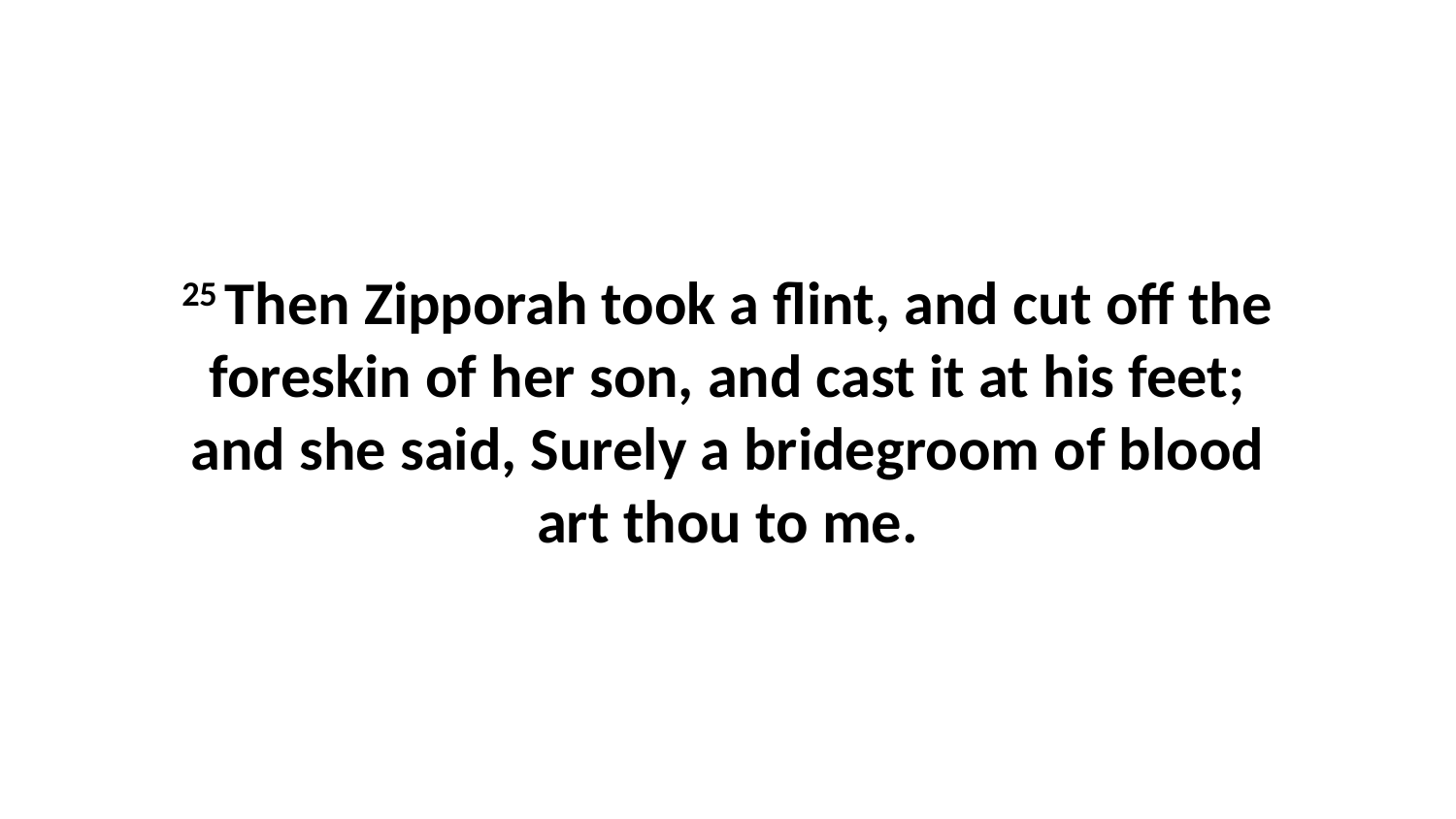

25 Then Zipporah took a flint, and cut off the foreskin of her son, and cast it at his feet; and she said, Surely a bridegroom of blood art thou to me.